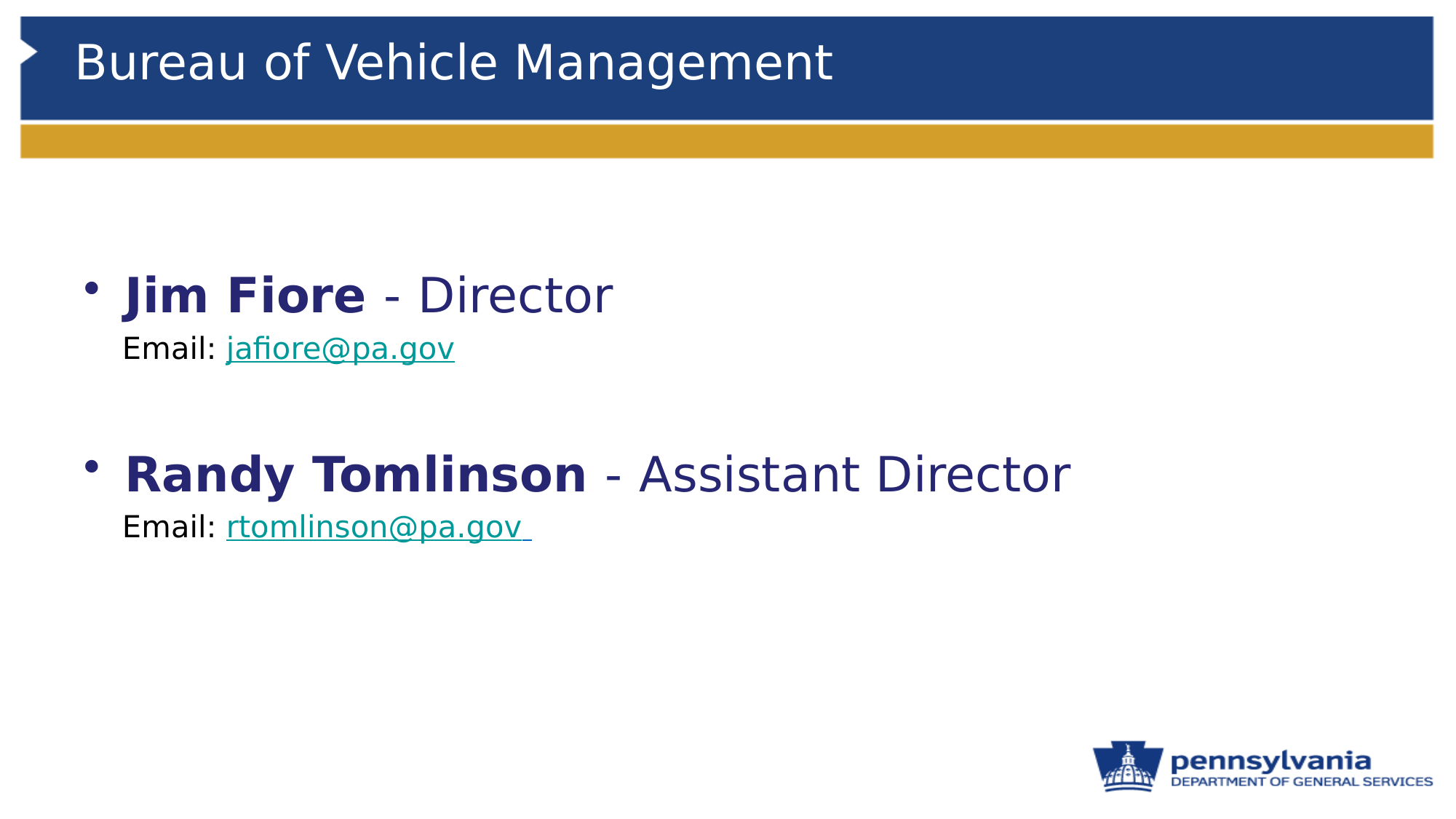

# Bureau of Vehicle Management

Jim Fiore - Director
    Email: jafiore@pa.gov

Randy Tomlinson - Assistant Director
    Email: rtomlinson@pa.gov